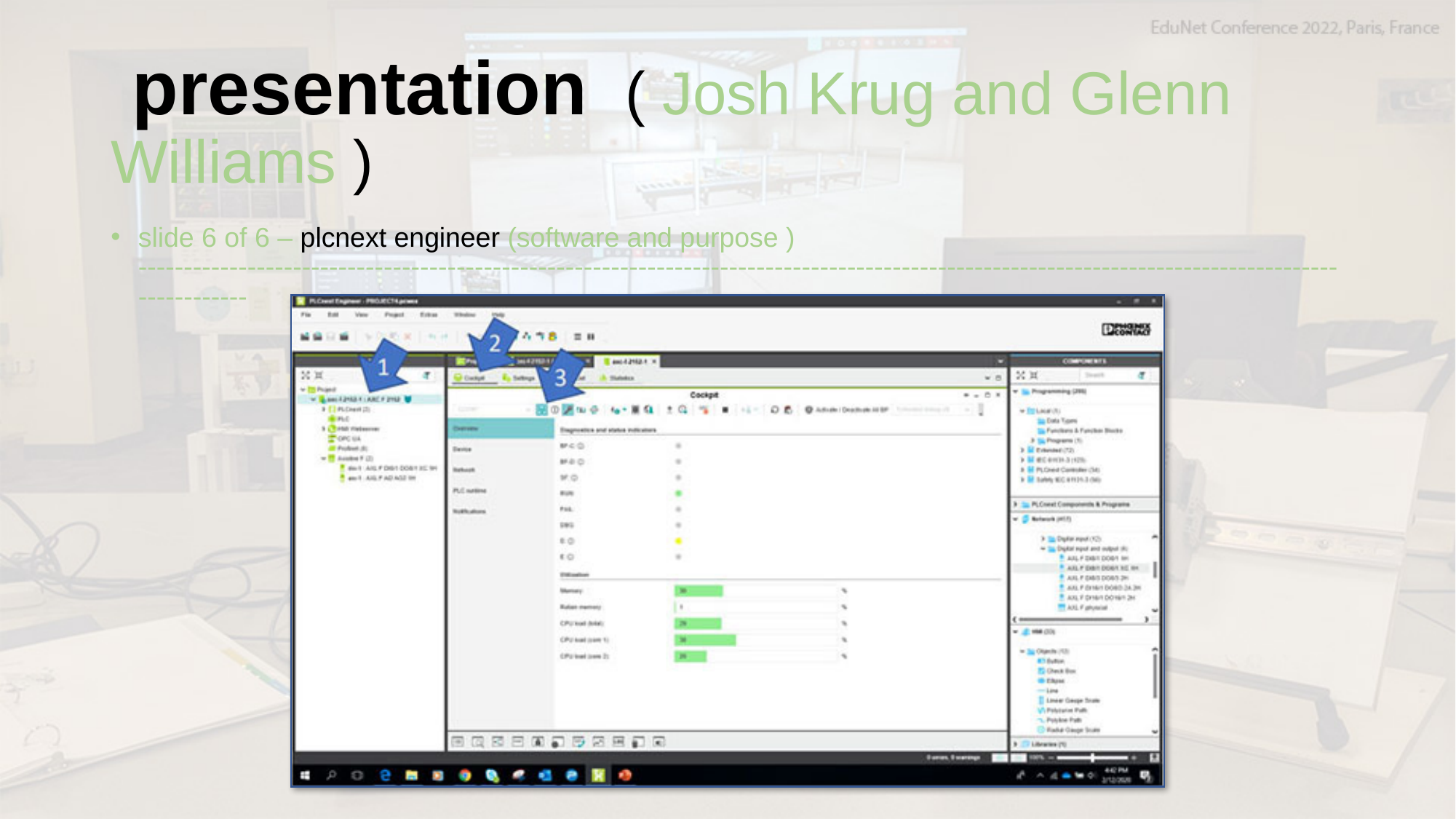

# presentation  ( Josh Krug and Glenn Williams )
slide 6 of 6 – plcnext engineer (software and purpose )
------------------------------------------------------------------------------------------------------------------------------------------------